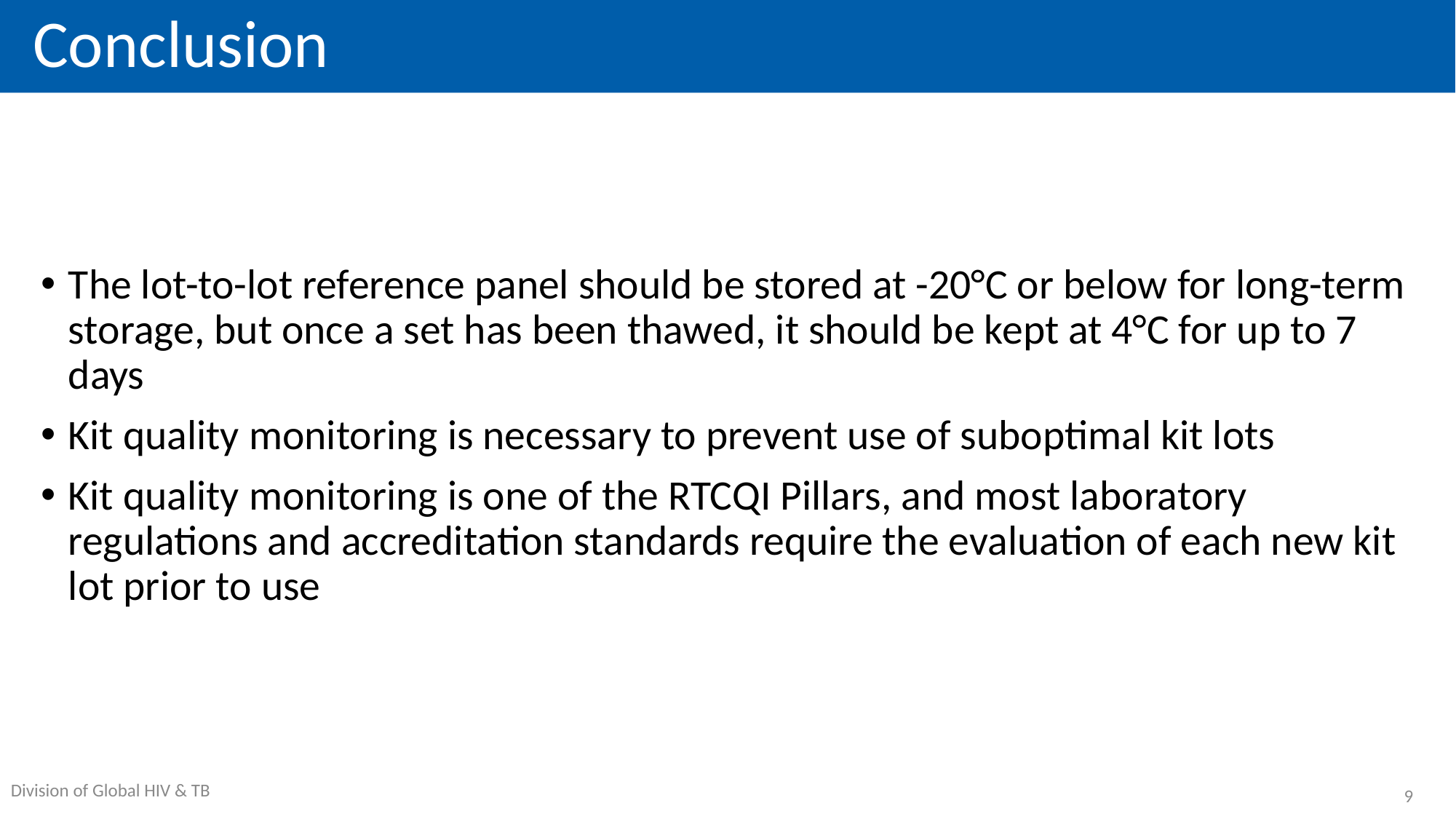

# Conclusion
The lot-to-lot reference panel should be stored at -20°C or below for long-term storage, but once a set has been thawed, it should be kept at 4°C for up to 7 days
Kit quality monitoring is necessary to prevent use of suboptimal kit lots
Kit quality monitoring is one of the RTCQI Pillars, and most laboratory regulations and accreditation standards require the evaluation of each new kit lot prior to use

9